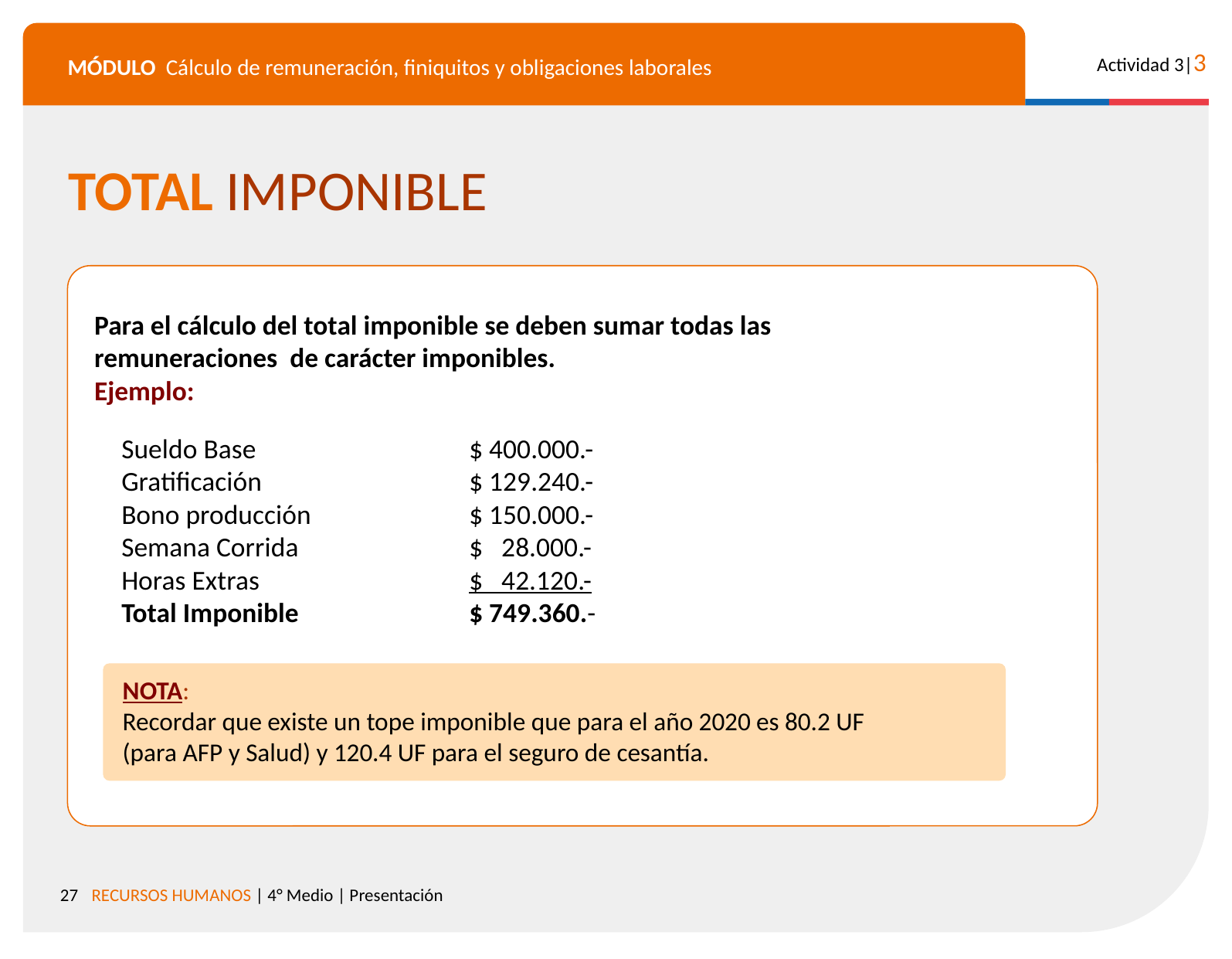

TOTAL IMPONIBLE

Para el cálculo del total imponible se deben sumar todas las
remuneraciones  de carácter imponibles.
Ejemplo:

Sueldo Base		$ 400.000.-
Gratificación		$ 129.240.-
Bono producción		$ 150.000.-
Semana Corrida		$   28.000.-
Horas Extras		$   42.120.-
Total Imponible		$ 749.360.-

NOTA:
Recordar que existe un tope imponible que para el año 2020 es 80.2 UF
(para AFP y Salud) y 120.4 UF para el seguro de cesantía.

Recordar que existe un tope imponible que para el año 2020 es 80.2 UF (para AFP y Salud) y 120.4 UF para el seguro de cesantía.